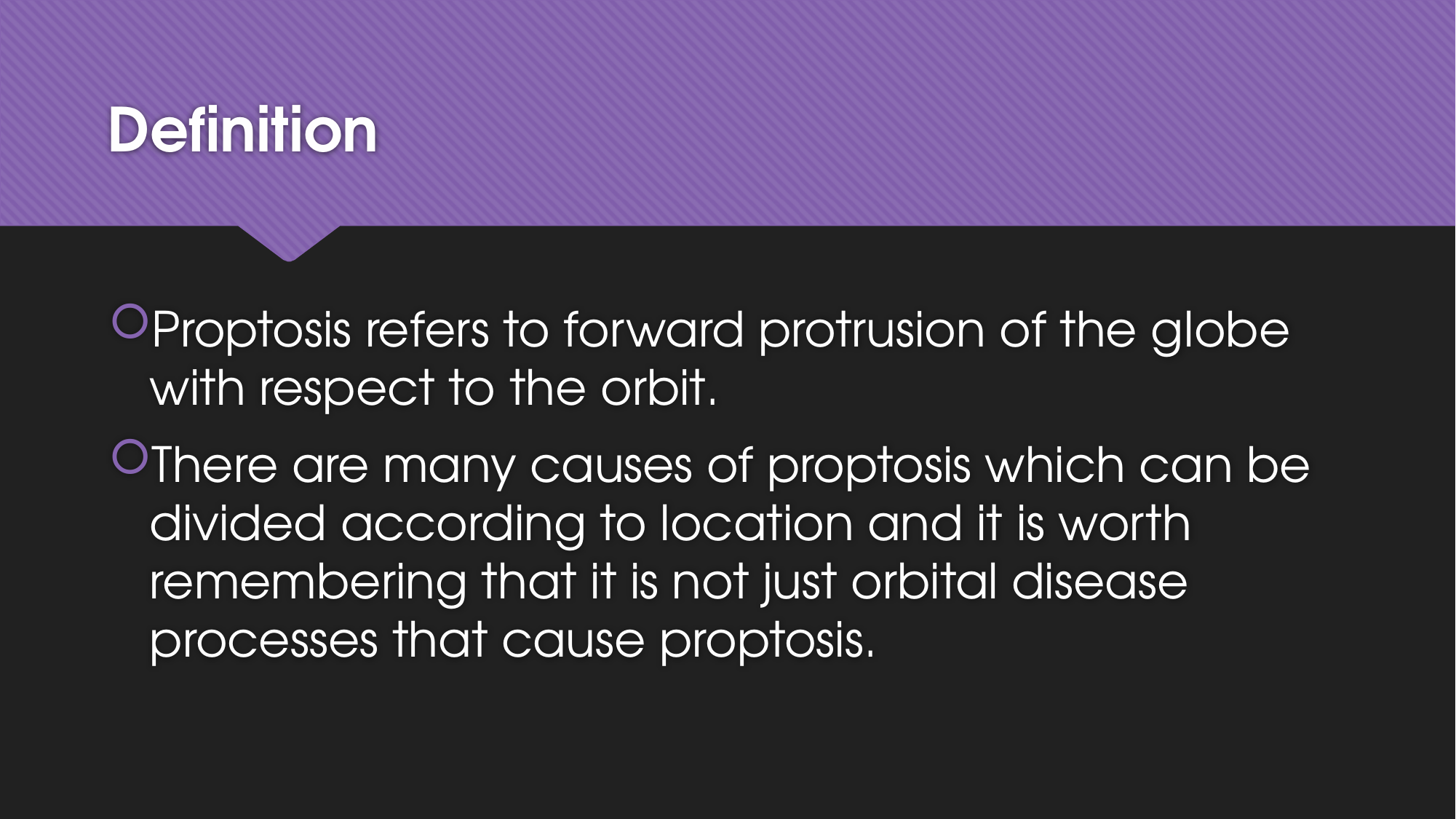

# Definition
Proptosis refers to forward protrusion of the globe with respect to the orbit.
There are many causes of proptosis which can be divided according to location and it is worth remembering that it is not just orbital disease processes that cause proptosis.